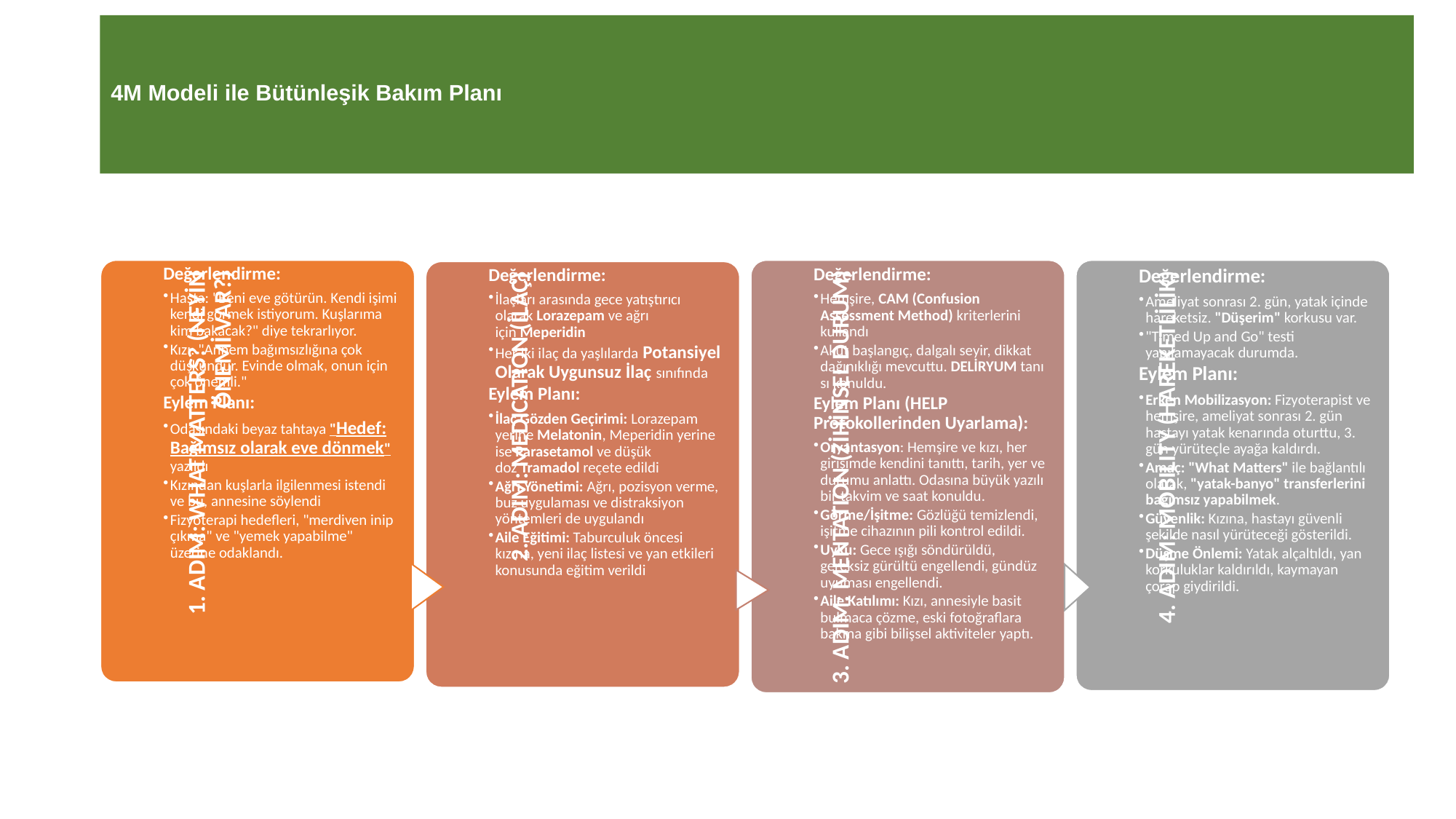

# 4M Modeli ile Bütünleşik Bakım Planı
1. ADIM: WHAT MATTERS? (NEYİN ÖNEMİ VAR?)
Değerlendirme:
Hasta: "Beni eve götürün. Kendi işimi kendi görmek istiyorum. Kuşlarıma kim bakacak?" diye tekrarlıyor.
Kızı: "Annem bağımsızlığına çok düşkündür. Evinde olmak, onun için çok önemli."
Eylem Planı:
Odasındaki beyaz tahtaya "Hedef: Bağımsız olarak eve dönmek" yazıldı
Kızından kuşlarla ilgilenmesi istendi ve bu, annesine söylendi
Fizyoterapi hedefleri, "merdiven inip çıkma" ve "yemek yapabilme" üzerine odaklandı.
2. ADIM: MEDICATION (İLAÇ)
Değerlendirme:
İlaçları arasında gece yatıştırıcı olarak Lorazepam ve ağrı için Meperidin
Her iki ilaç da yaşlılarda Potansiyel Olarak Uygunsuz İlaç sınıfında
Eylem Planı:
İlaç Gözden Geçirimi: Lorazepam yerine Melatonin, Meperidin yerine ise Parasetamol ve düşük doz Tramadol reçete edildi
Ağrı Yönetimi: Ağrı, pozisyon verme, buz uygulaması ve distraksiyon yöntemleri de uygulandı
Aile Eğitimi: Taburculuk öncesi kızına, yeni ilaç listesi ve yan etkileri konusunda eğitim verildi
3. ADIM: MENTATION (ZİHİNSEL DURUM)
Değerlendirme:
Hemşire, CAM (Confusion Assessment Method) kriterlerini kullandı
Akut başlangıç, dalgalı seyir, dikkat dağınıklığı mevcuttu. DELİRYUM tanısı konuldu.
Eylem Planı (HELP Protokollerinden Uyarlama):
Oryantasyon: Hemşire ve kızı, her girişimde kendini tanıttı, tarih, yer ve durumu anlattı. Odasına büyük yazılı bir takvim ve saat konuldu.
Görme/İşitme: Gözlüğü temizlendi, işitme cihazının pili kontrol edildi.
Uyku: Gece ışığı söndürüldü, gereksiz gürültü engellendi, gündüz uyuması engellendi.
Aile Katılımı: Kızı, annesiyle basit bulmaca çözme, eski fotoğraflara bakma gibi bilişsel aktiviteler yaptı.
4. ADIM: MOBILITY (HAREKETLİLİK)
Değerlendirme:
Ameliyat sonrası 2. gün, yatak içinde hareketsiz. "Düşerim" korkusu var.
"Timed Up and Go" testi yapılamayacak durumda.
Eylem Planı:
Erken Mobilizasyon: Fizyoterapist ve hemşire, ameliyat sonrası 2. gün hastayı yatak kenarında oturttu, 3. gün yürüteçle ayağa kaldırdı.
Amaç: "What Matters" ile bağlantılı olarak, "yatak-banyo" transferlerini bağımsız yapabilmek.
Güvenlik: Kızına, hastayı güvenli şekilde nasıl yürüteceği gösterildi.
Düşme Önlemi: Yatak alçaltıldı, yan korkuluklar kaldırıldı, kaymayan çorap giydirildi.